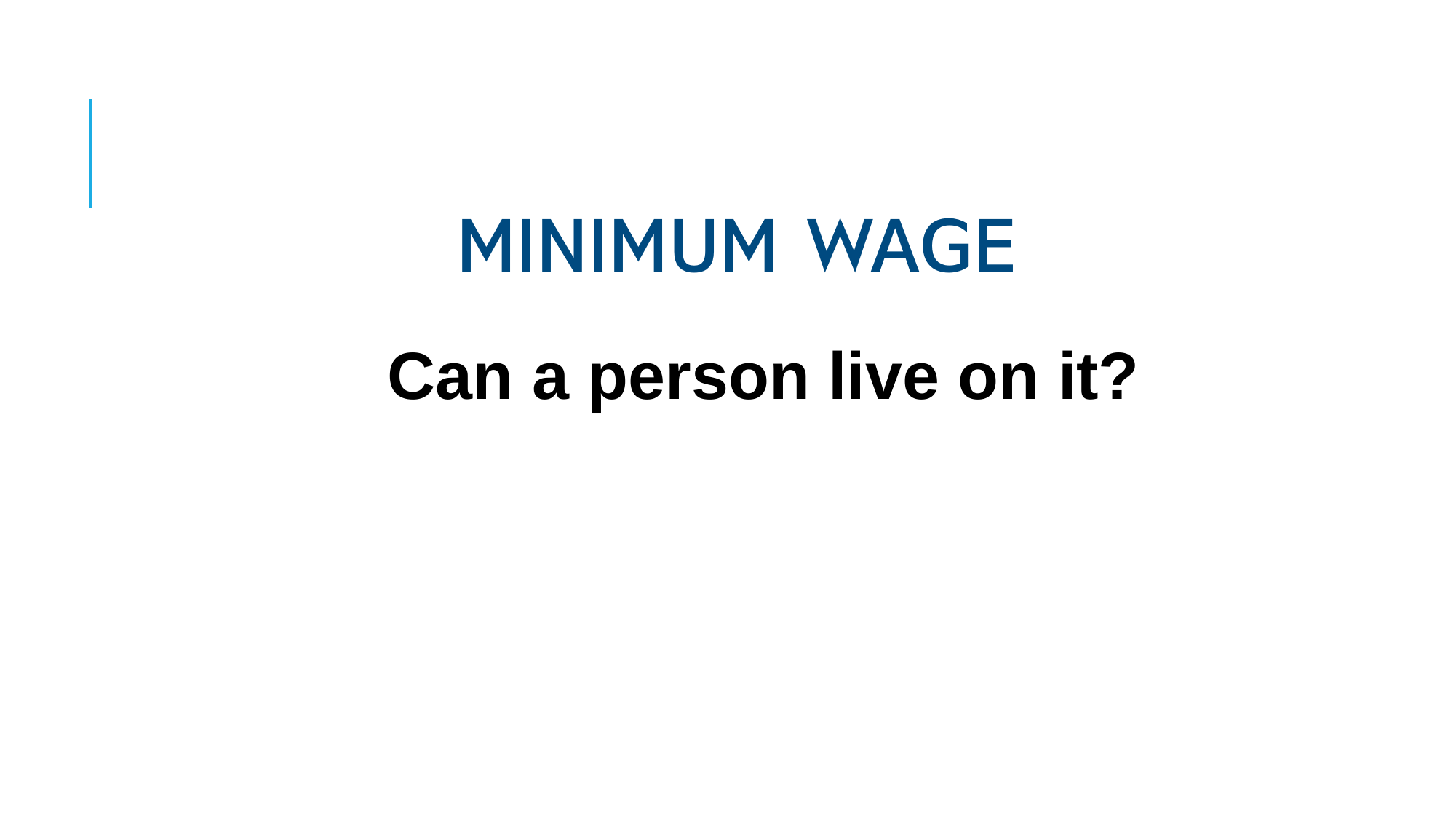

# Minimum Wage
Can a person live on it?